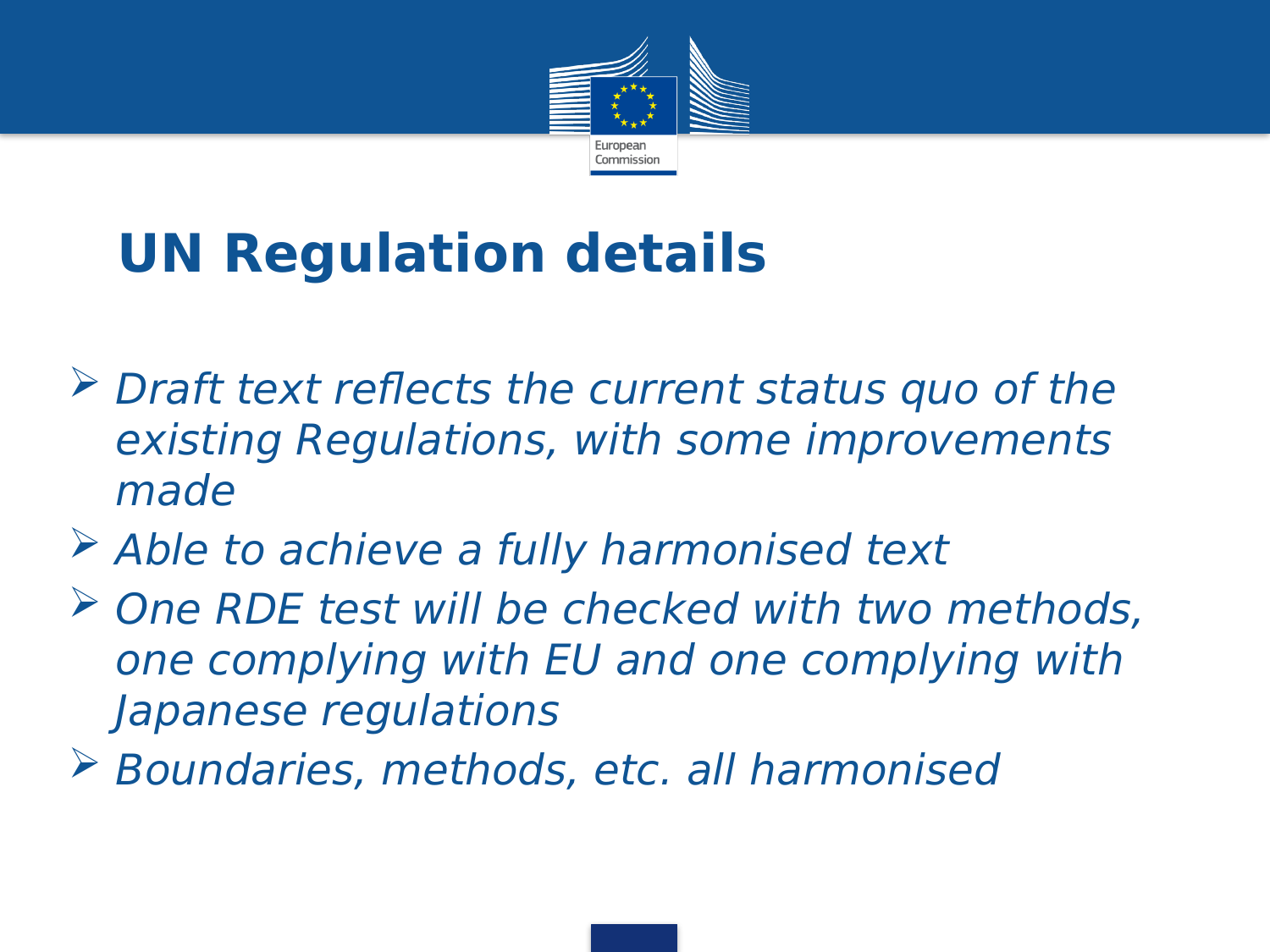

# UN Regulation details

Draft text reflects the current status quo of the existing Regulations, with some improvements made
Able to achieve a fully harmonised text
One RDE test will be checked with two methods, one complying with EU and one complying with Japanese regulations
Boundaries, methods, etc. all harmonised